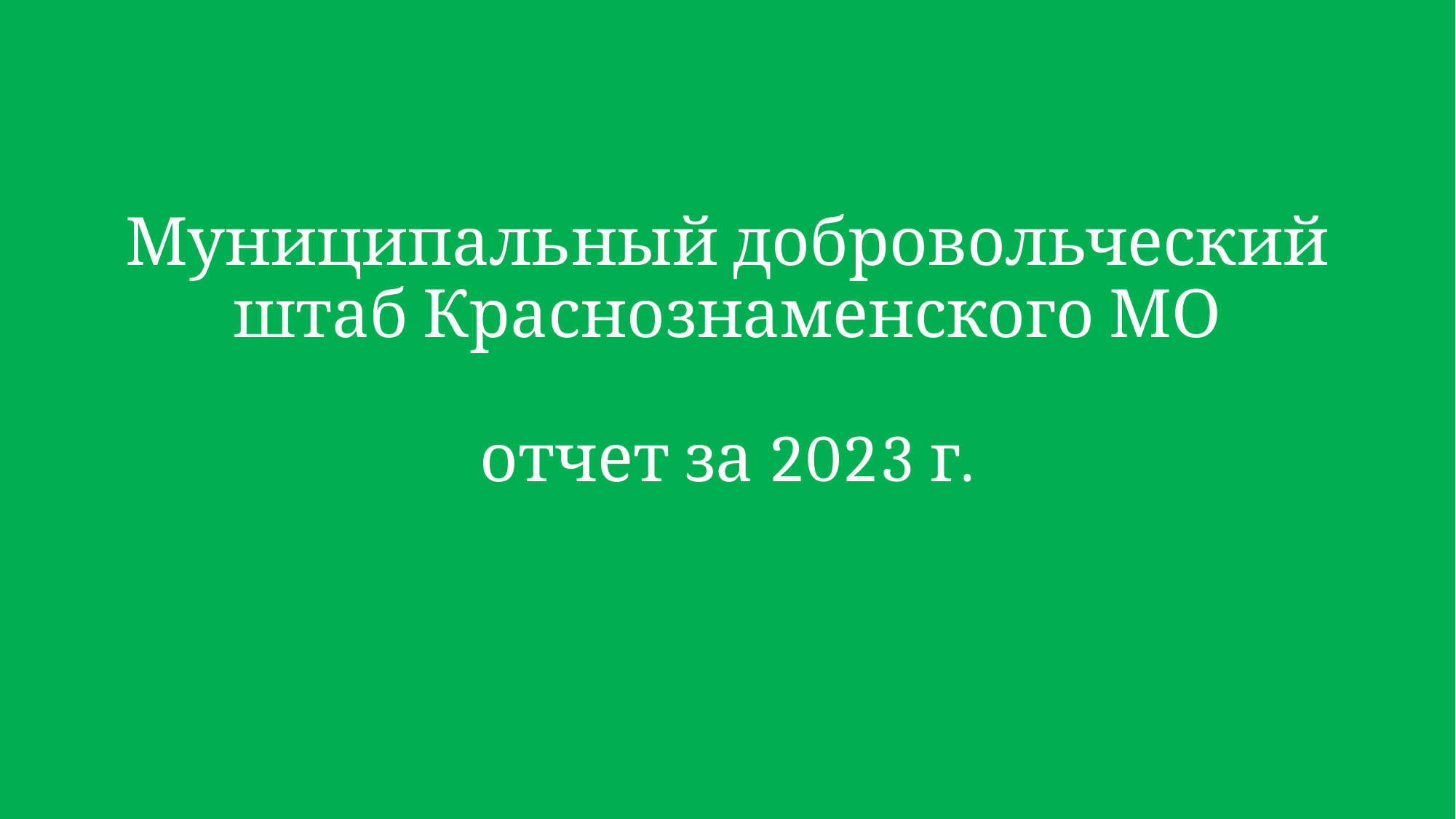

# Муниципальный добровольческий штаб Краснознаменского МО отчет за 2023 г.